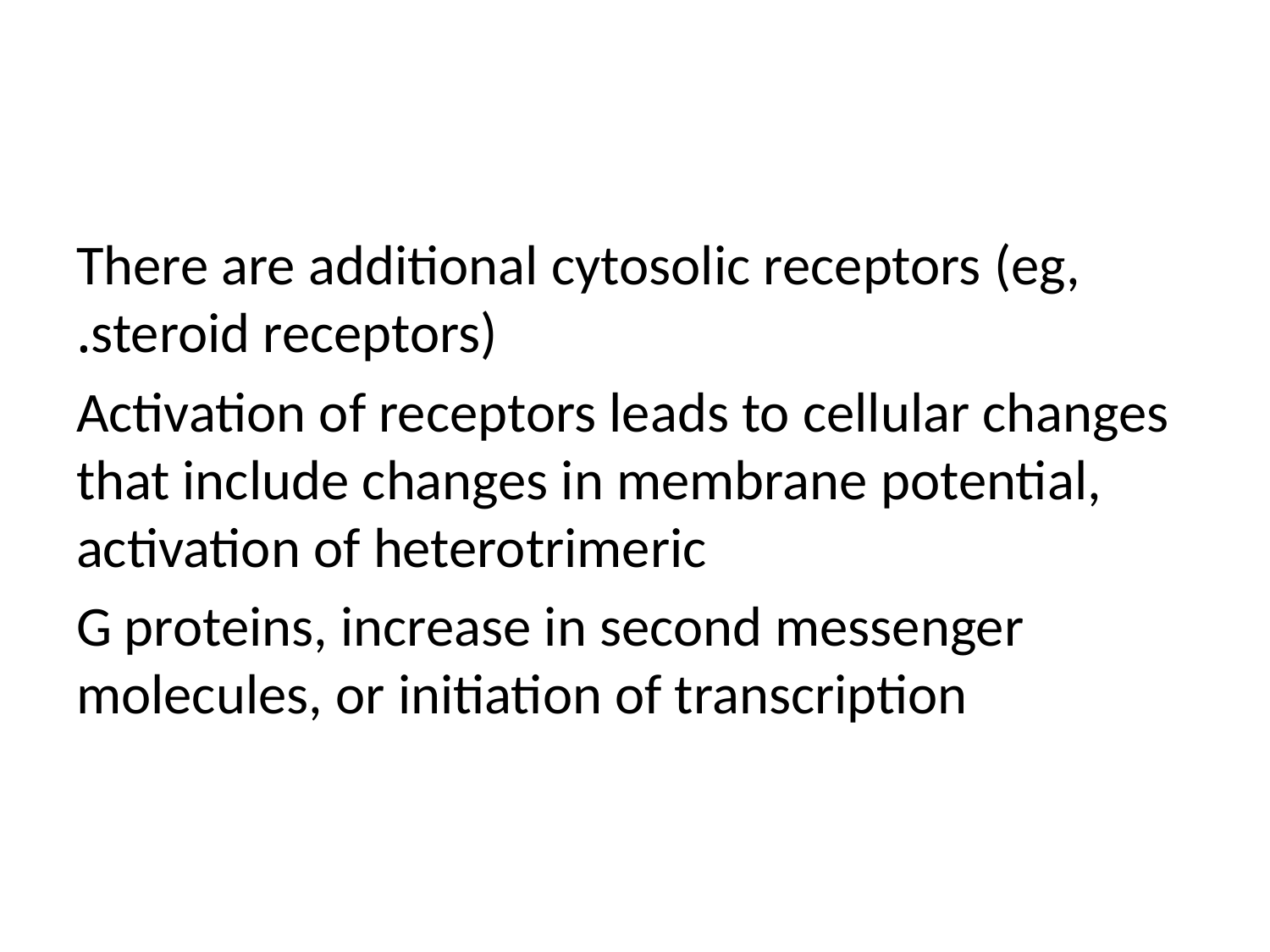

There are additional cytosolic receptors (eg, steroid receptors).
Activation of receptors leads to cellular changes that include changes in membrane potential, activation of heterotrimeric
G proteins, increase in second messenger molecules, or initiation of transcription